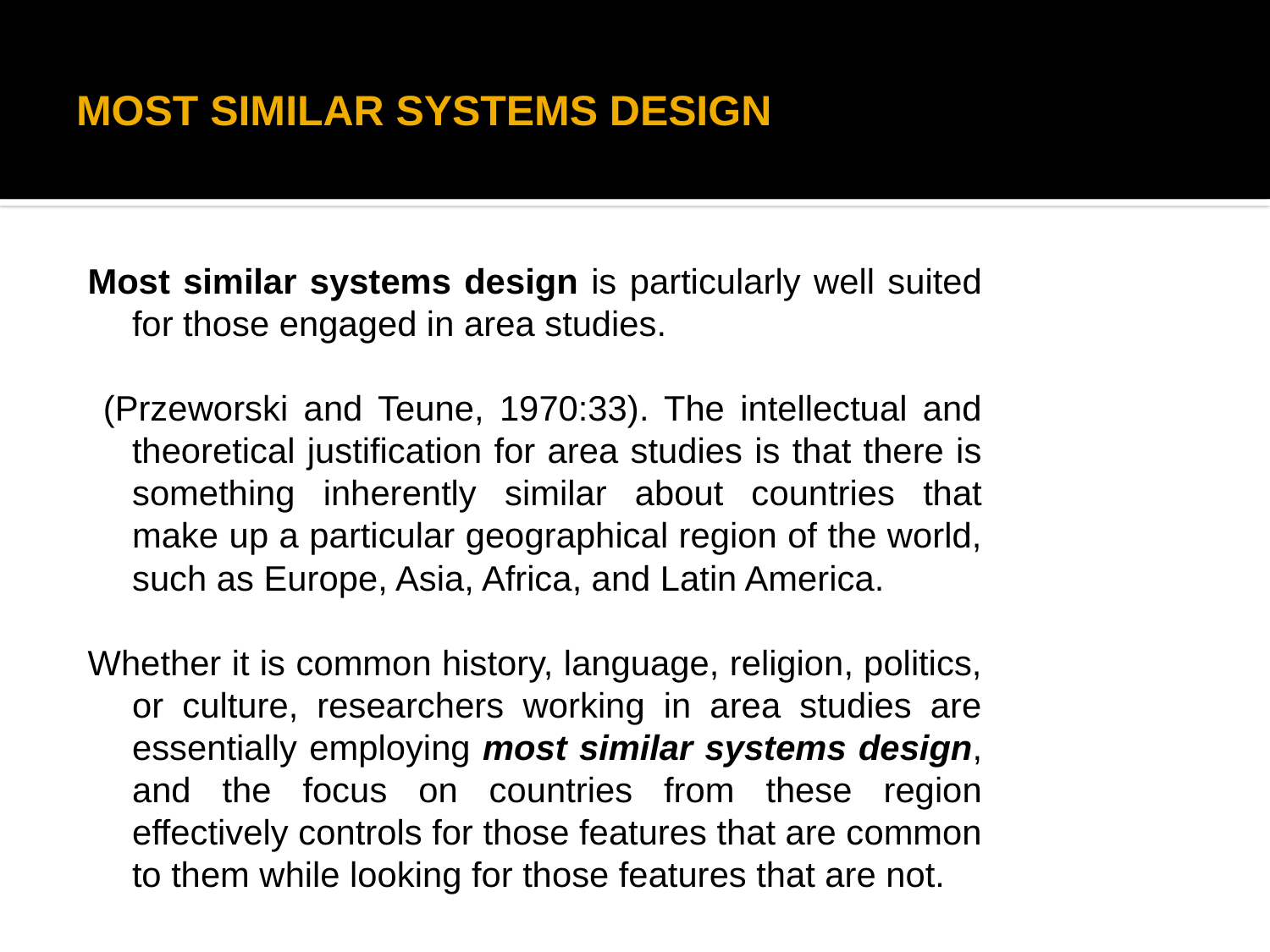

# MOST SIMILAR SYSTEMS DESIGN
Most similar systems design is particularly well suited for those engaged in area studies.

 (Przeworski and Teune, 1970:33). The intellectual and theoretical justification for area studies is that there is something inherently similar about countries that make up a particular geographical region of the world, such as Europe, Asia, Africa, and Latin America.

Whether it is common history, language, religion, politics, or culture, researchers working in area studies are essentially employing most similar systems design, and the focus on countries from these region effectively controls for those features that are common to them while looking for those features that are not.